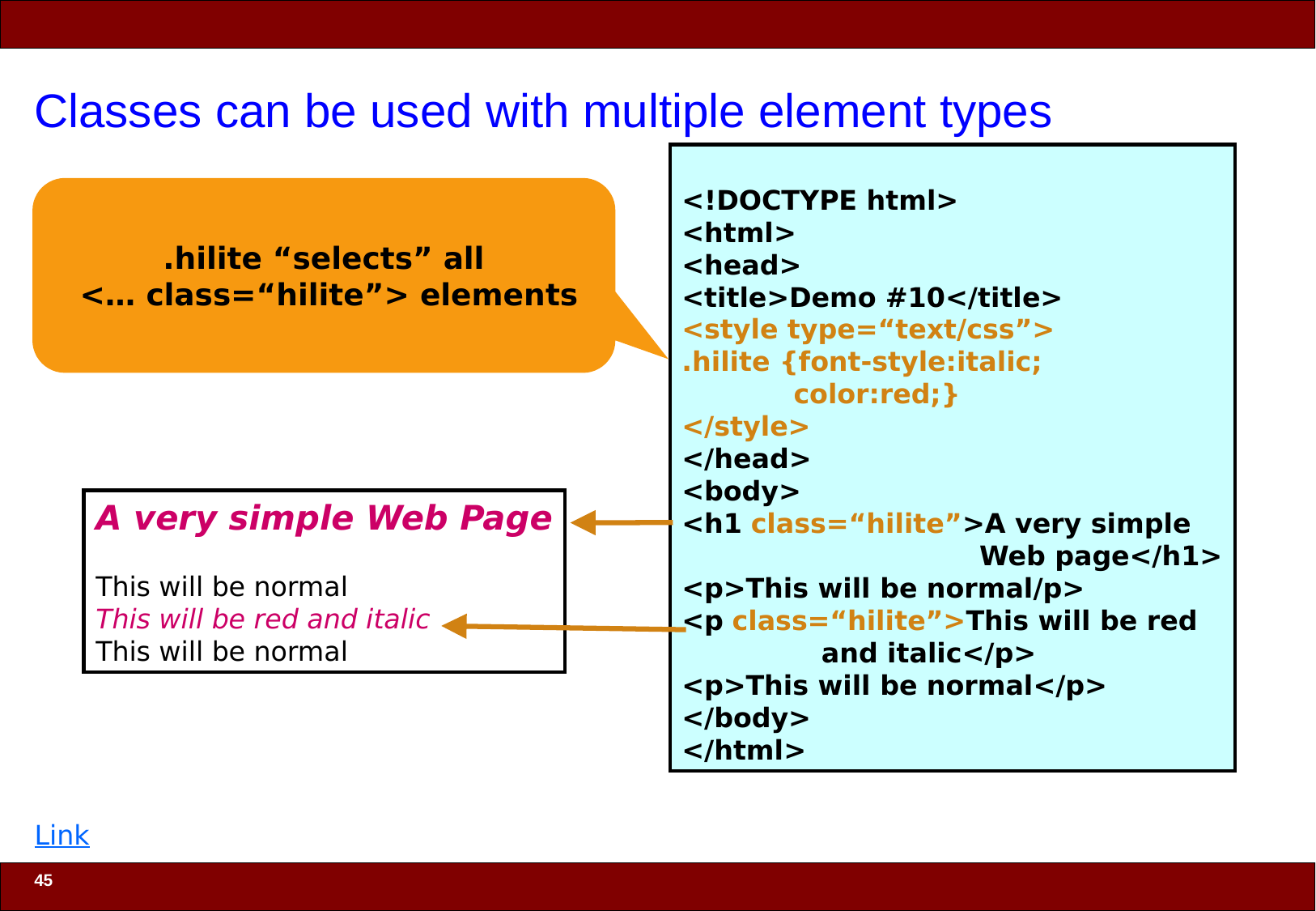

# Classes can be used with multiple element types

<!DOCTYPE html>
<html>
<head>
<title>Demo #10</title>
<style type=“text/css”>
.hilite {font-style:italic;
            color:red;}
</style>
</head>
<body>
<h1 class=“hilite”>A very simple
                                Web page</h1>
<p>This will be normal/p>
<p class=“hilite”>This will be red
               and italic</p>
<p>This will be normal</p>
</body>
</html>
.hilite “selects” all
 <… class=“hilite”> elements
A very simple Web Page

This will be normal
This will be red and italic
This will be normal

Link
45